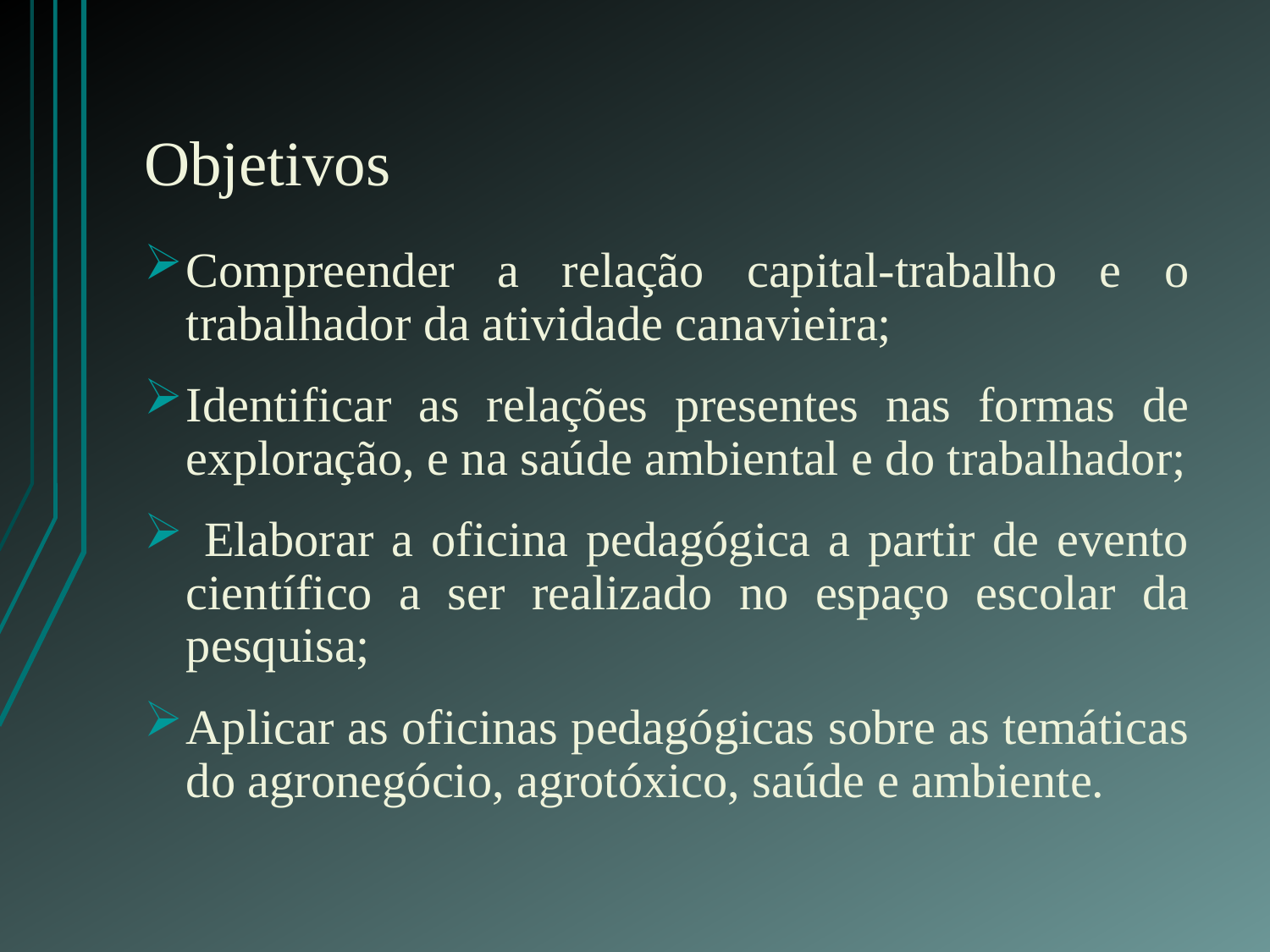

# Objetivos
Compreender a relação capital-trabalho e o trabalhador da atividade canavieira;
Identificar as relações presentes nas formas de exploração, e na saúde ambiental e do trabalhador;
 Elaborar a oficina pedagógica a partir de evento científico a ser realizado no espaço escolar da pesquisa;
Aplicar as oficinas pedagógicas sobre as temáticas do agronegócio, agrotóxico, saúde e ambiente.